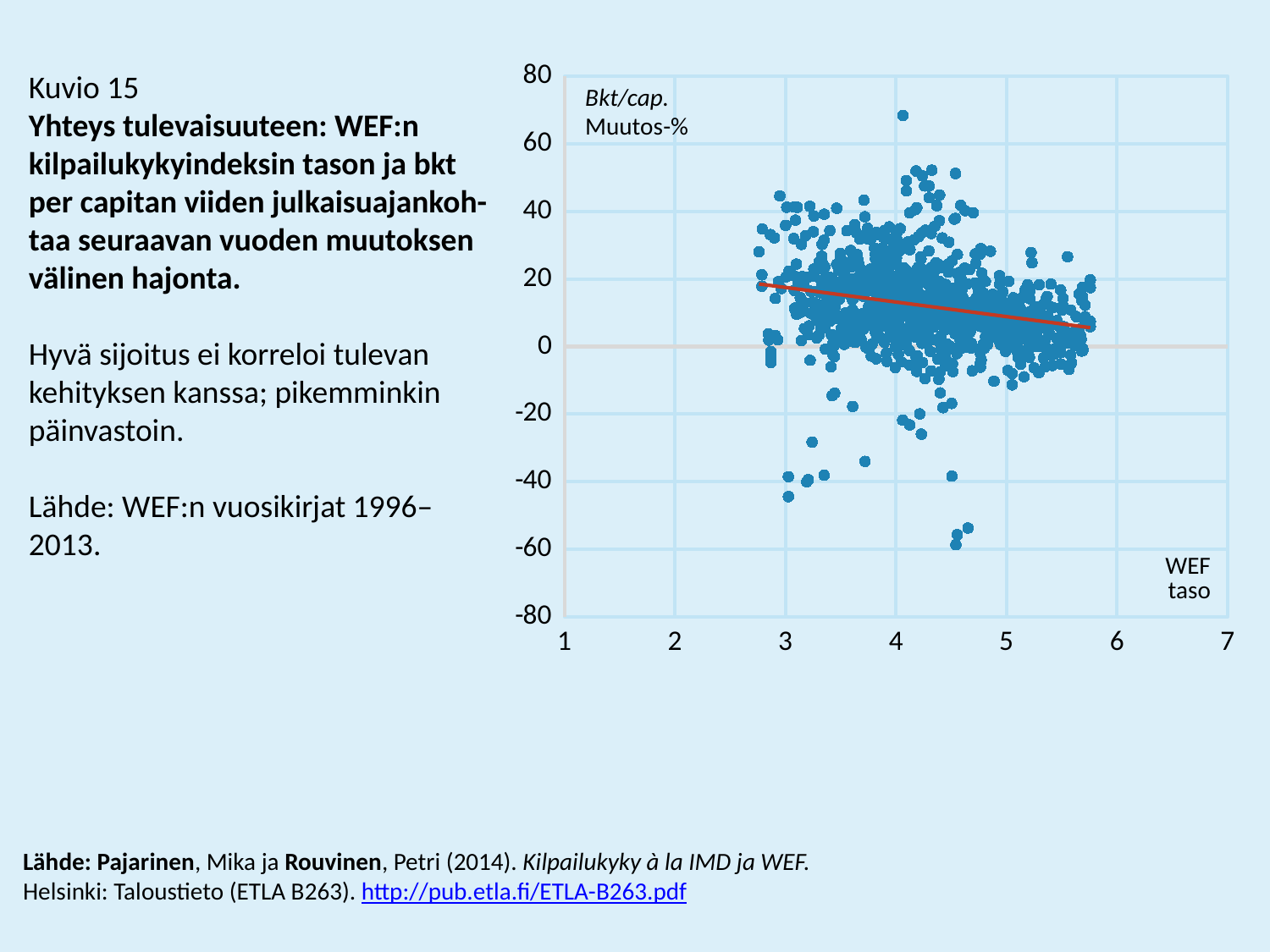

### Chart

| Category | GDP per capita constant LCU, Lead 5 yrs. |
|---|---|
Kuvio 15
Yhteys tulevaisuuteen: WEF:n kilpailukykyindeksin tason ja bkt per capitan viiden julkaisuajankoh- taa seuraavan vuoden muutoksen välinen hajonta.

Hyvä sijoitus ei korreloi tulevan kehityksen kanssa; pikemminkin päinvastoin.

Lähde: WEF:n vuosikirjat 1996–2013.

Bkt/cap.
Muutos-%
WEF
taso
Lähde: Pajarinen, Mika ja Rouvinen, Petri (2014). Kilpailukyky à la IMD ja WEF.
Helsinki: Taloustieto (ETLA B263). http://pub.etla.fi/ETLA-B263.pdf